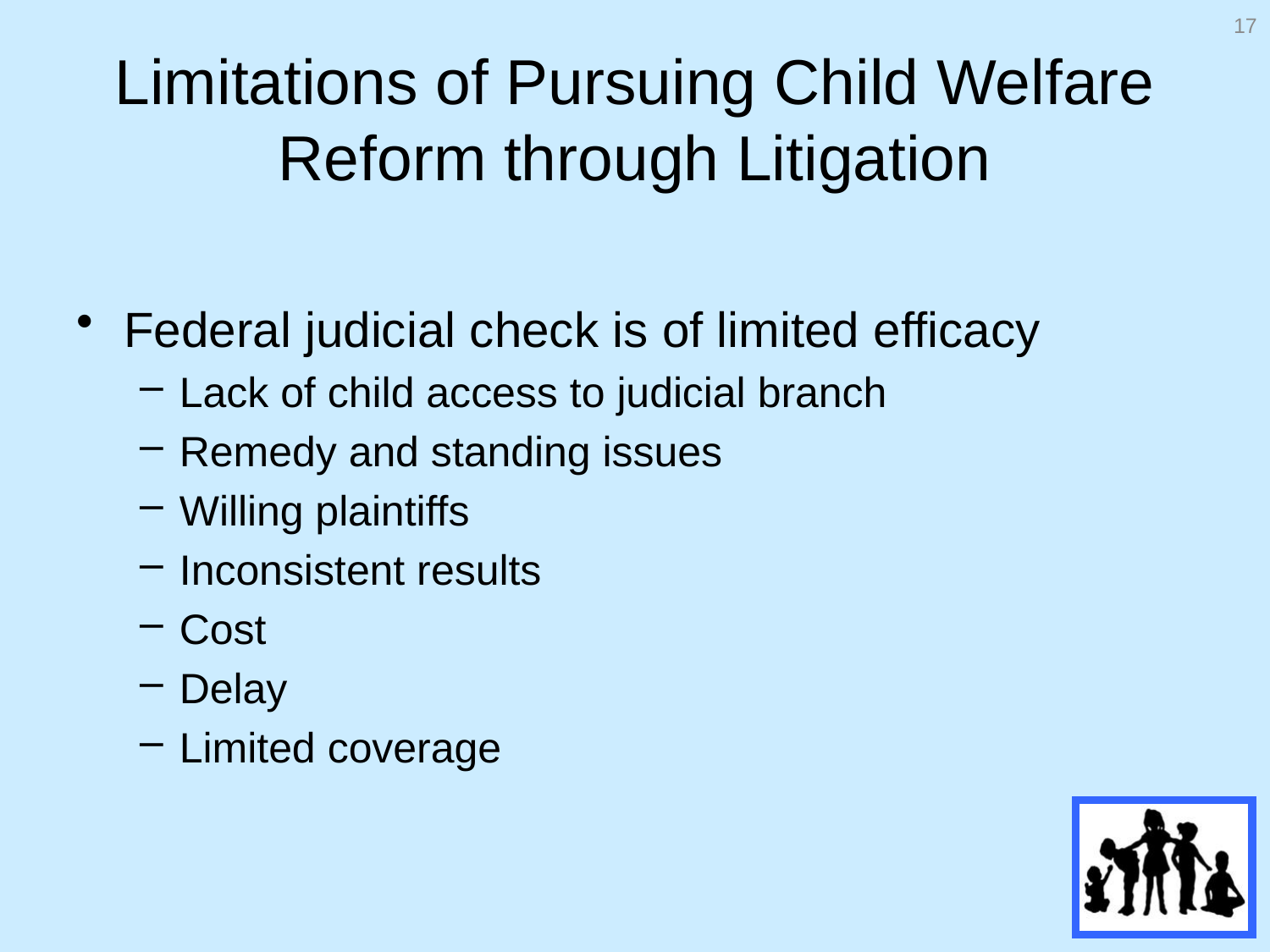

17
# Limitations of Pursuing Child Welfare Reform through Litigation

Federal judicial check is of limited efficacy
Lack of child access to judicial branch
Remedy and standing issues
Willing plaintiffs
Inconsistent results
Cost
Delay
Limited coverage